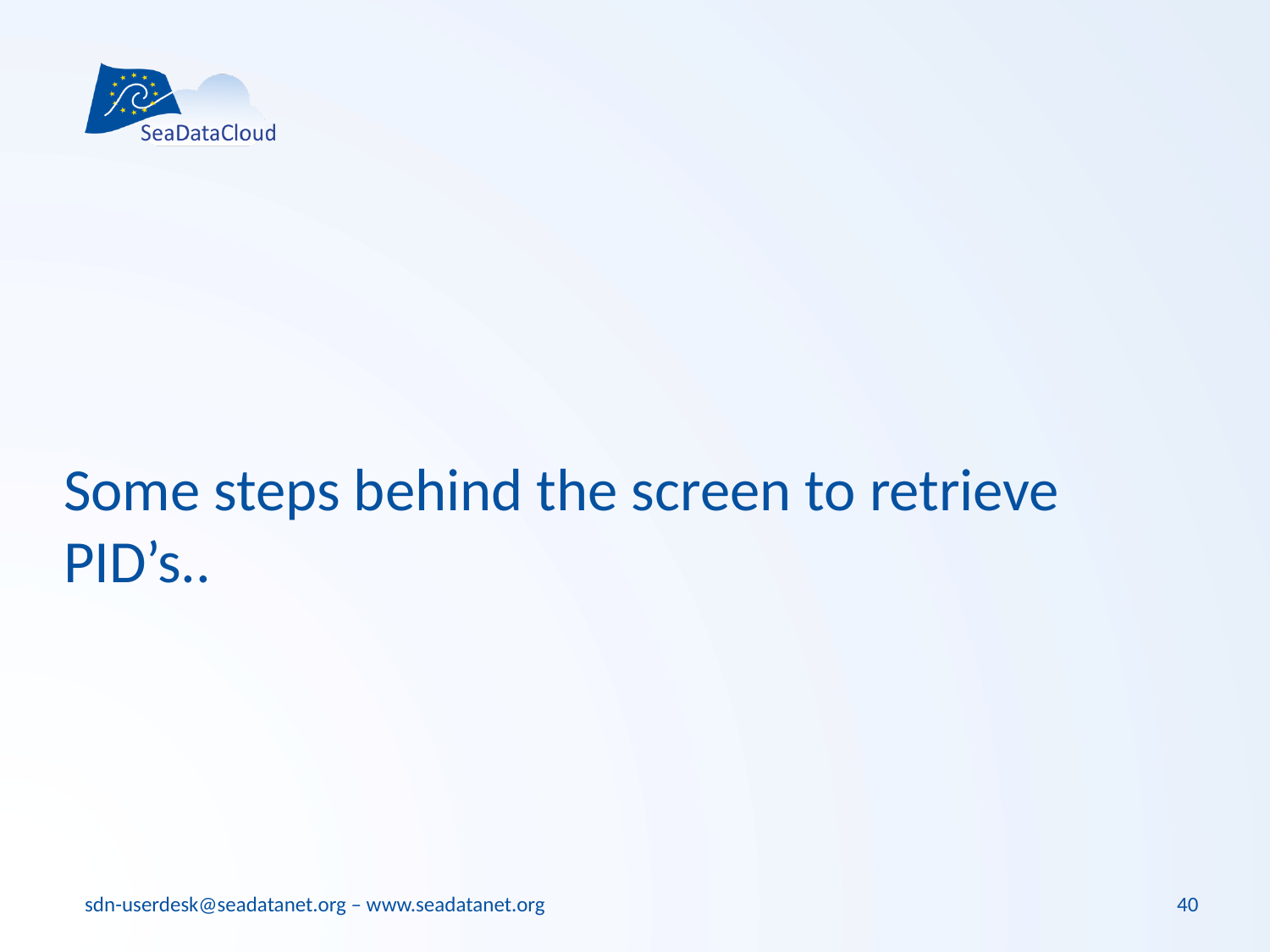

# Some steps behind the screen to retrieve PID’s..
40